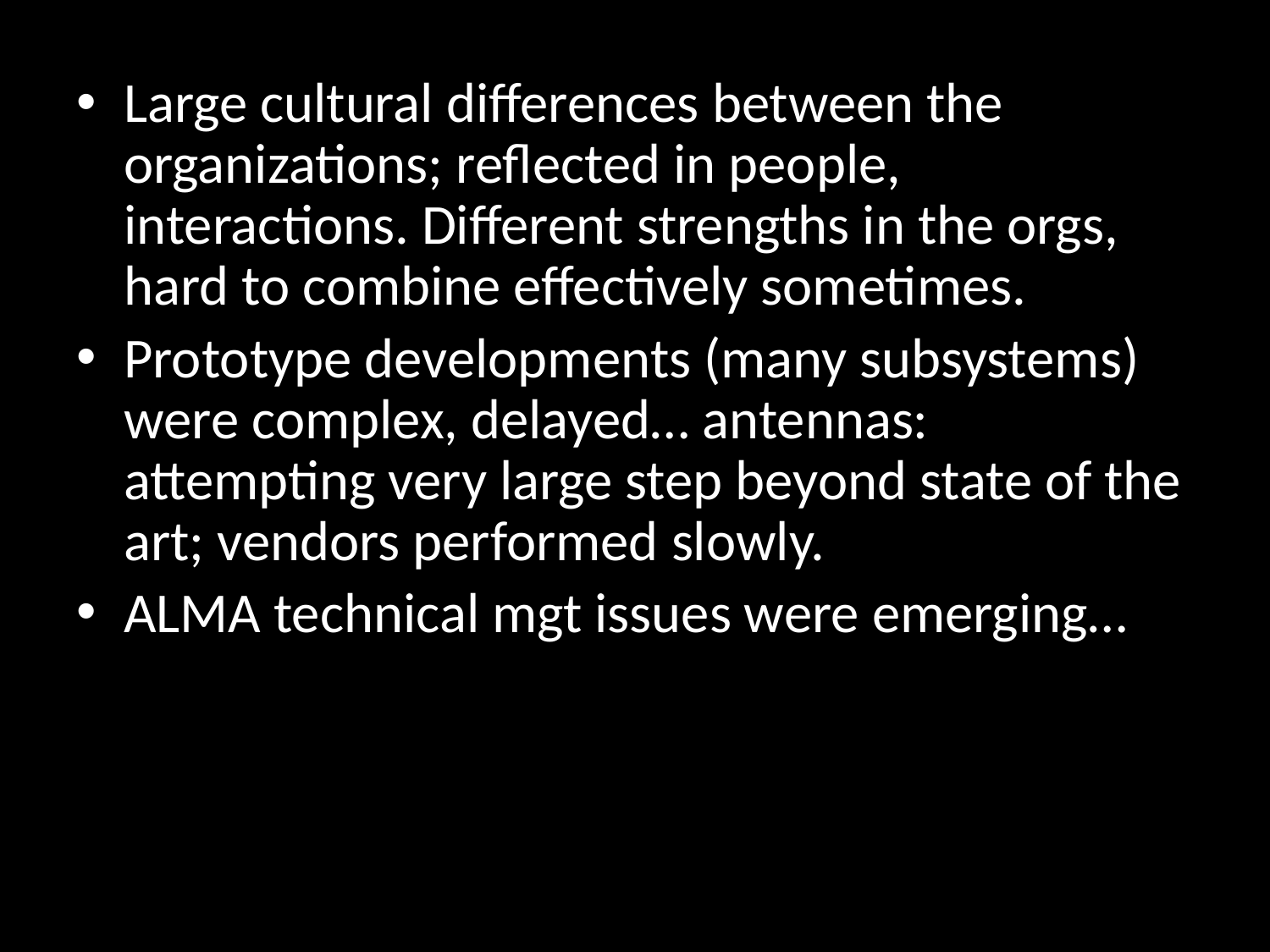

Large cultural differences between the organizations; reflected in people, interactions. Different strengths in the orgs, hard to combine effectively sometimes.
Prototype developments (many subsystems) were complex, delayed… antennas: attempting very large step beyond state of the art; vendors performed slowly.
ALMA technical mgt issues were emerging…